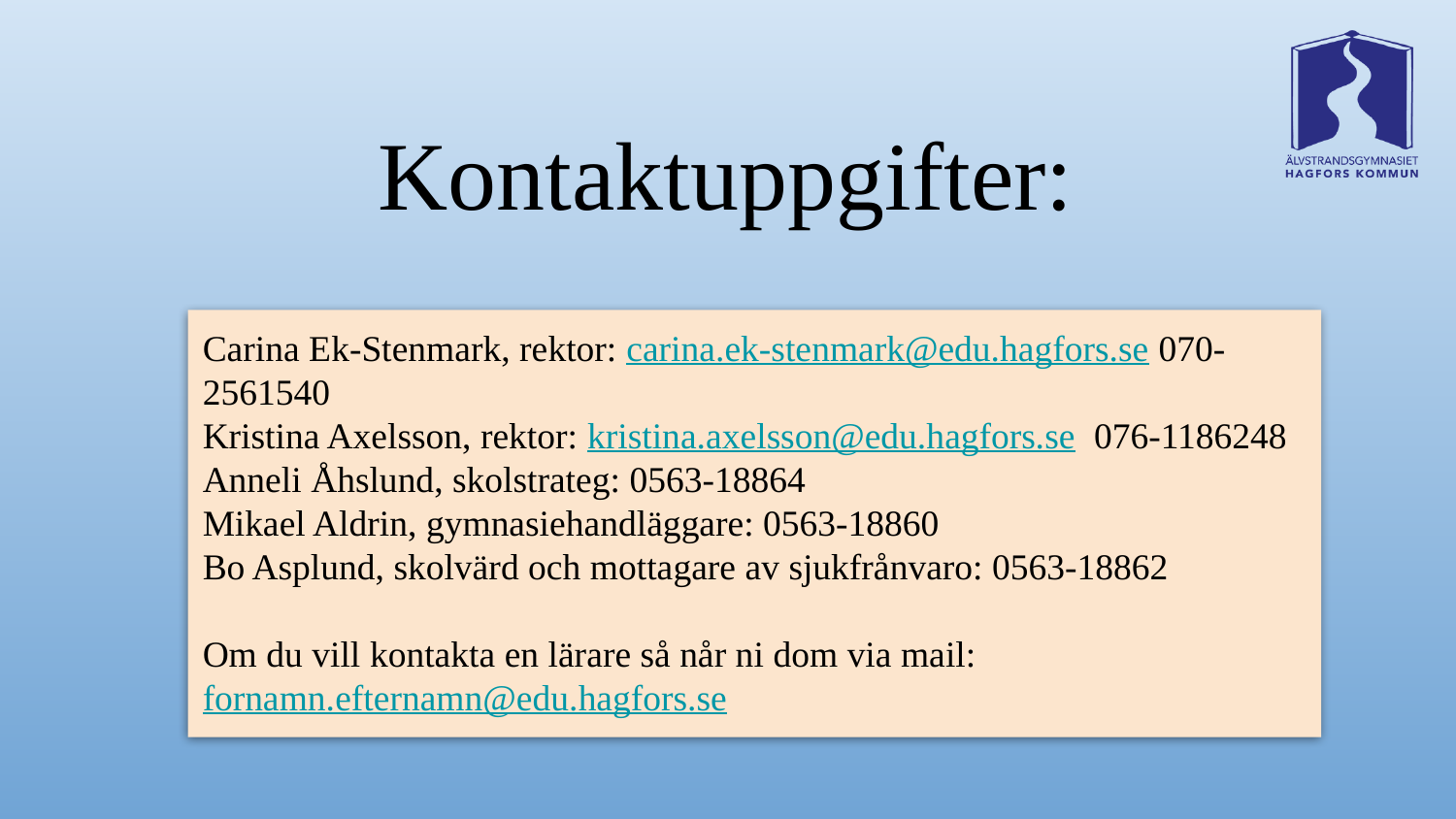

# Kontaktuppgifter:
Carina Ek-Stenmark, rektor: carina.ek-stenmark@edu.hagfors.se 070-2561540
Kristina Axelsson, rektor: kristina.axelsson@edu.hagfors.se  076-1186248
Anneli Åhslund, skolstrateg: 0563-18864
Mikael Aldrin, gymnasiehandläggare: 0563-18860
Bo Asplund, skolvärd och mottagare av sjukfrånvaro: 0563-18862

Om du vill kontakta en lärare så når ni dom via mail: fornamn.efternamn@edu.hagfors.se